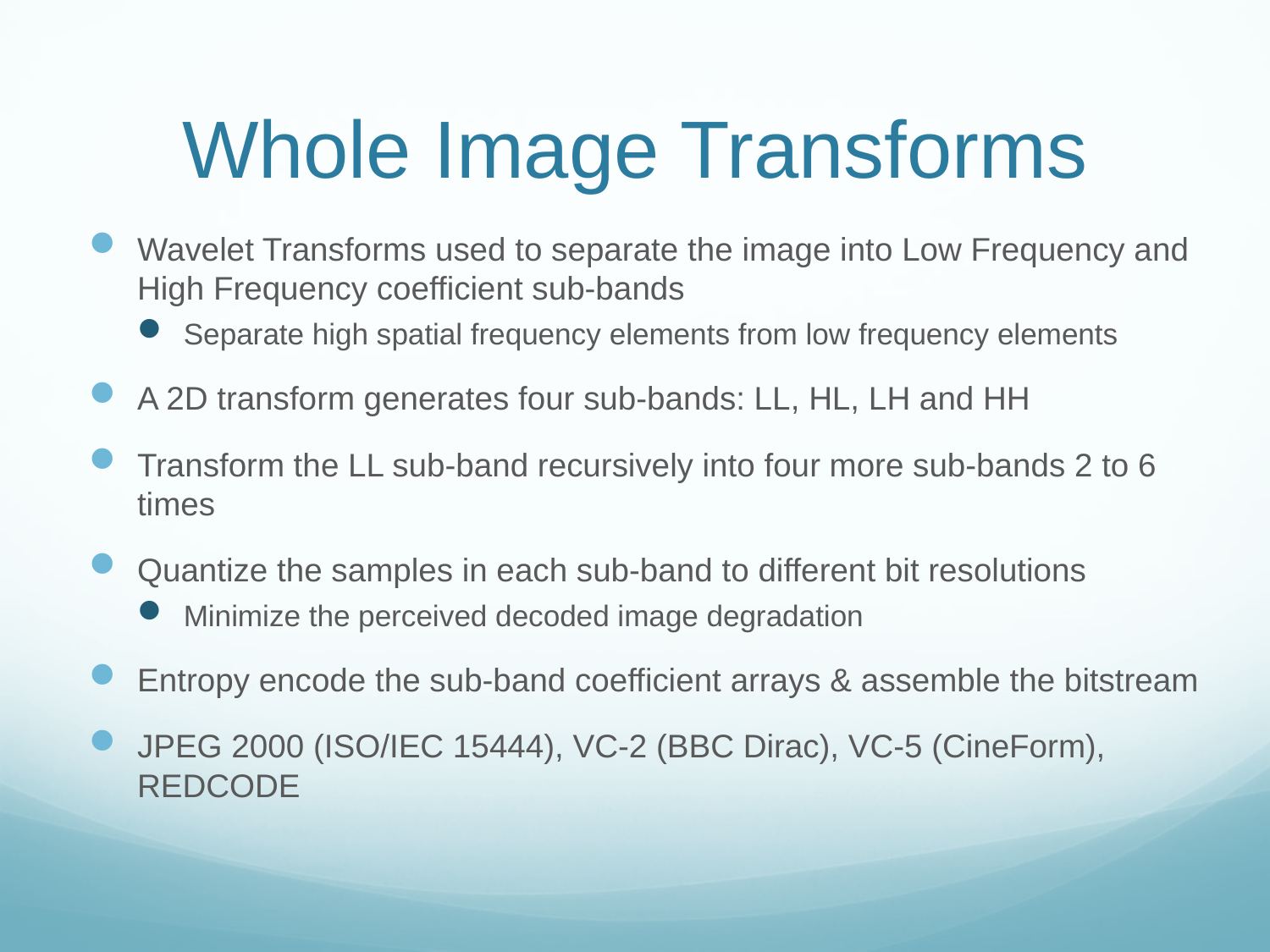

# Whole Image Transforms
Wavelet Transforms used to separate the image into Low Frequency and High Frequency coefficient sub-bands
Separate high spatial frequency elements from low frequency elements
A 2D transform generates four sub-bands: LL, HL, LH and HH
Transform the LL sub-band recursively into four more sub-bands 2 to 6 times
Quantize the samples in each sub-band to different bit resolutions
Minimize the perceived decoded image degradation
Entropy encode the sub-band coefficient arrays & assemble the bitstream
JPEG 2000 (ISO/IEC 15444), VC-2 (BBC Dirac), VC-5 (CineForm), REDCODE